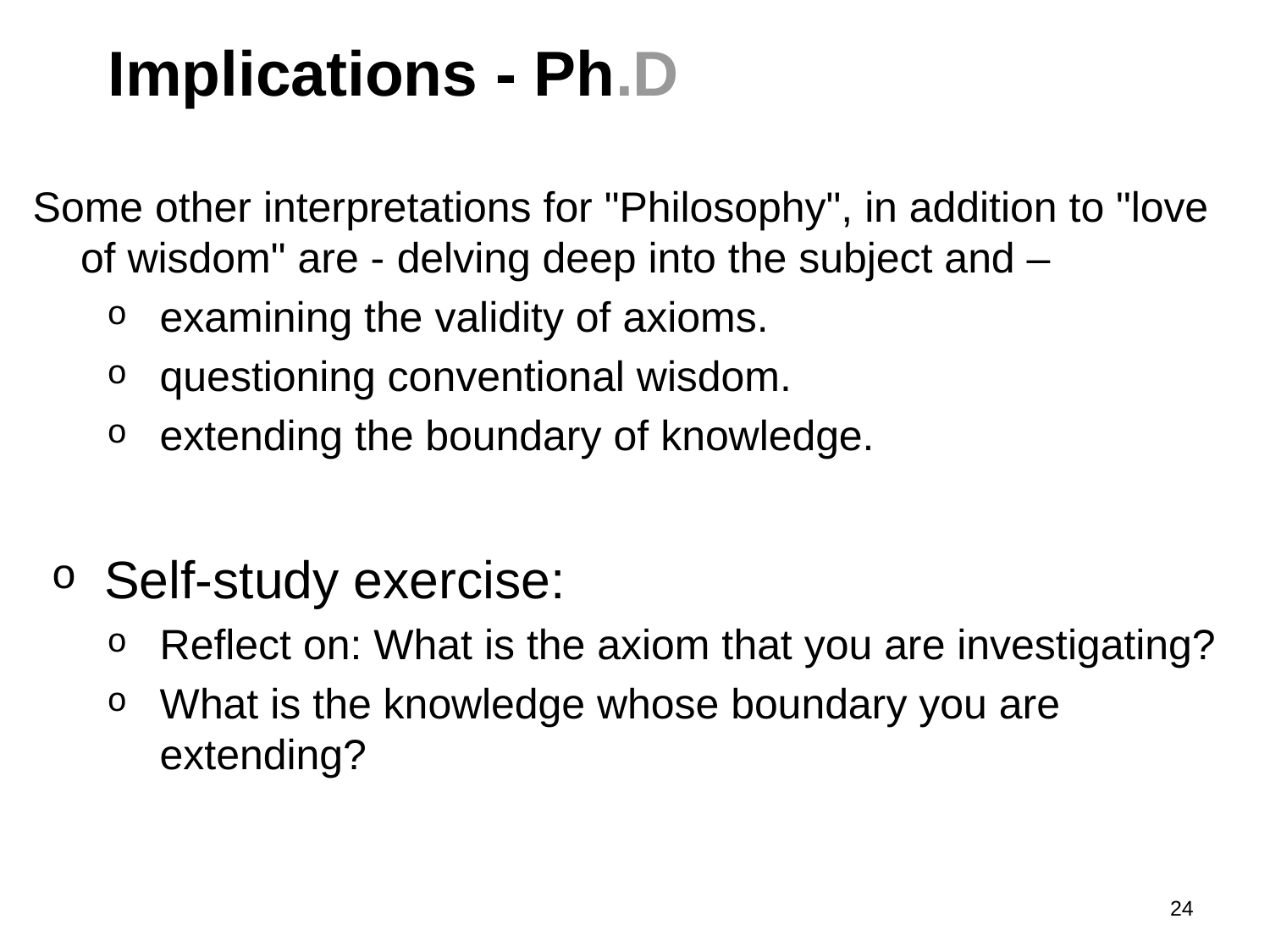

# Implications - Ph.D
Some other interpretations for "Philosophy", in addition to "love of wisdom" are - delving deep into the subject and –
examining the validity of axioms.
questioning conventional wisdom.
extending the boundary of knowledge.

Self-study exercise:
Reflect on: What is the axiom that you are investigating?
What is the knowledge whose boundary you are extending?

24